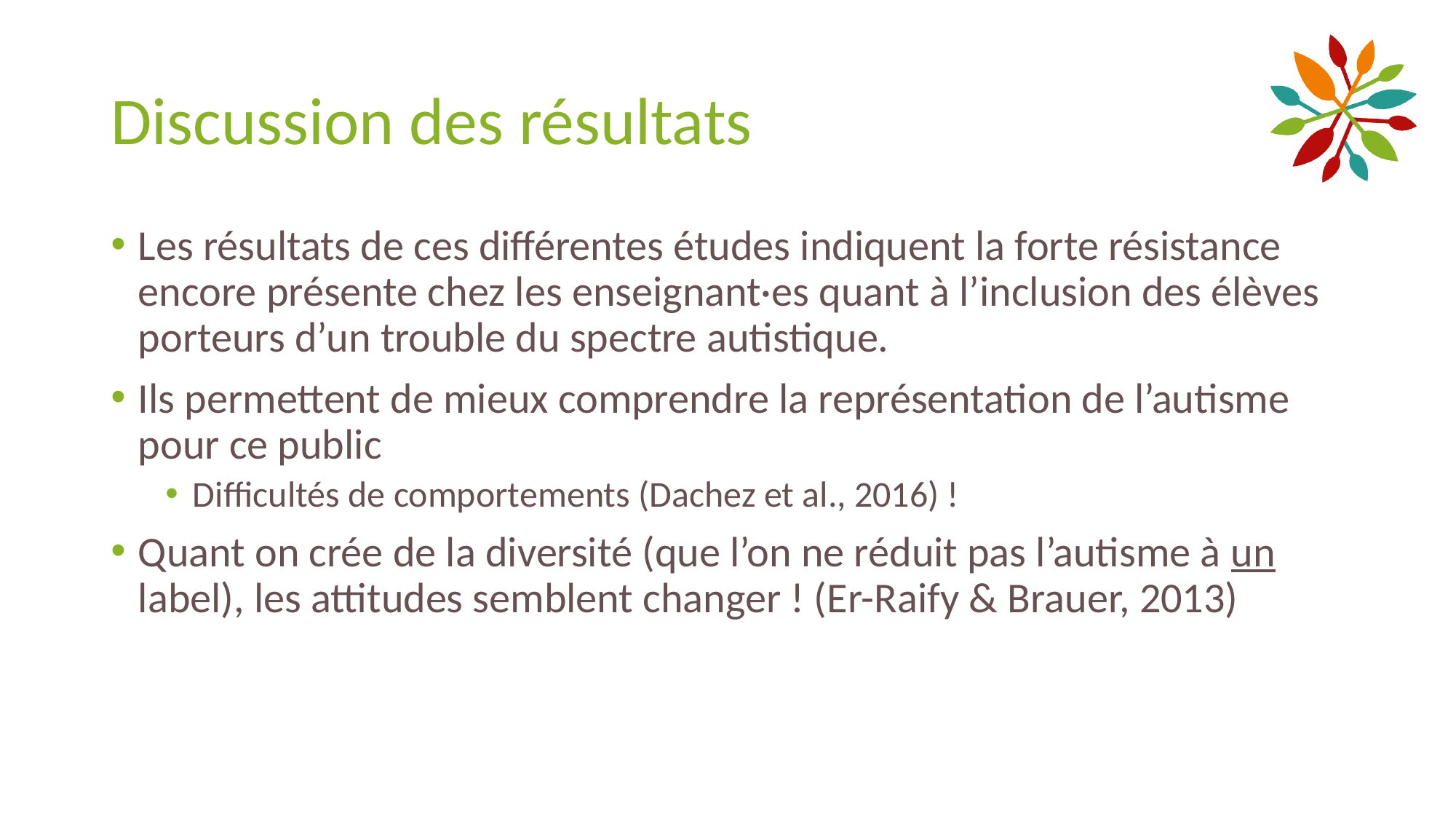

# Discussion des résultats
Les résultats de ces différentes études indiquent la forte résistance encore présente chez les enseignant·es quant à l’inclusion des élèves porteurs d’un trouble du spectre autistique.
Ils permettent de mieux comprendre la représentation de l’autisme pour ce public
Difficultés de comportements (Dachez et al., 2016) !
Quant on crée de la diversité (que l’on ne réduit pas l’autisme à un label), les attitudes semblent changer ! (Er-Raify & Brauer, 2013)